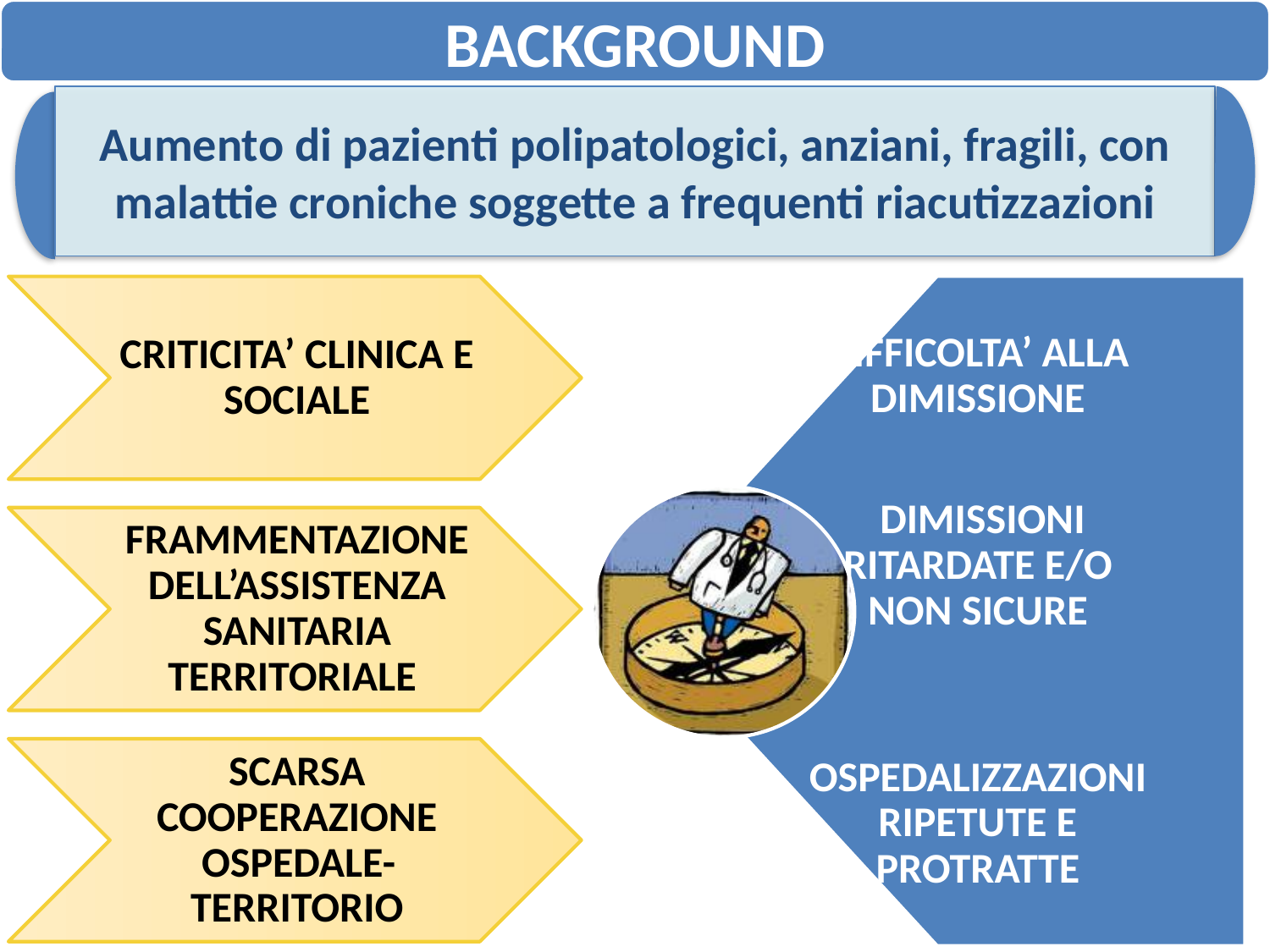

BACKGROUND

Aumento di pazienti polipatologici, anziani, fragili, con malattie croniche soggette a frequenti riacutizzazioni

DIFFICOLTA’ ALLA DIMISSIONE

 DIMISSIONI RITARDATE E/O NON SICURE

 OSPEDALIZZAZIONI RIPETUTE E PROTRATTE
CRITICITA’ CLINICA E SOCIALE
FRAMMENTAZIONE DELL’ASSISTENZA SANITARIA TERRITORIALE
SCARSA COOPERAZIONE OSPEDALE-TERRITORIO